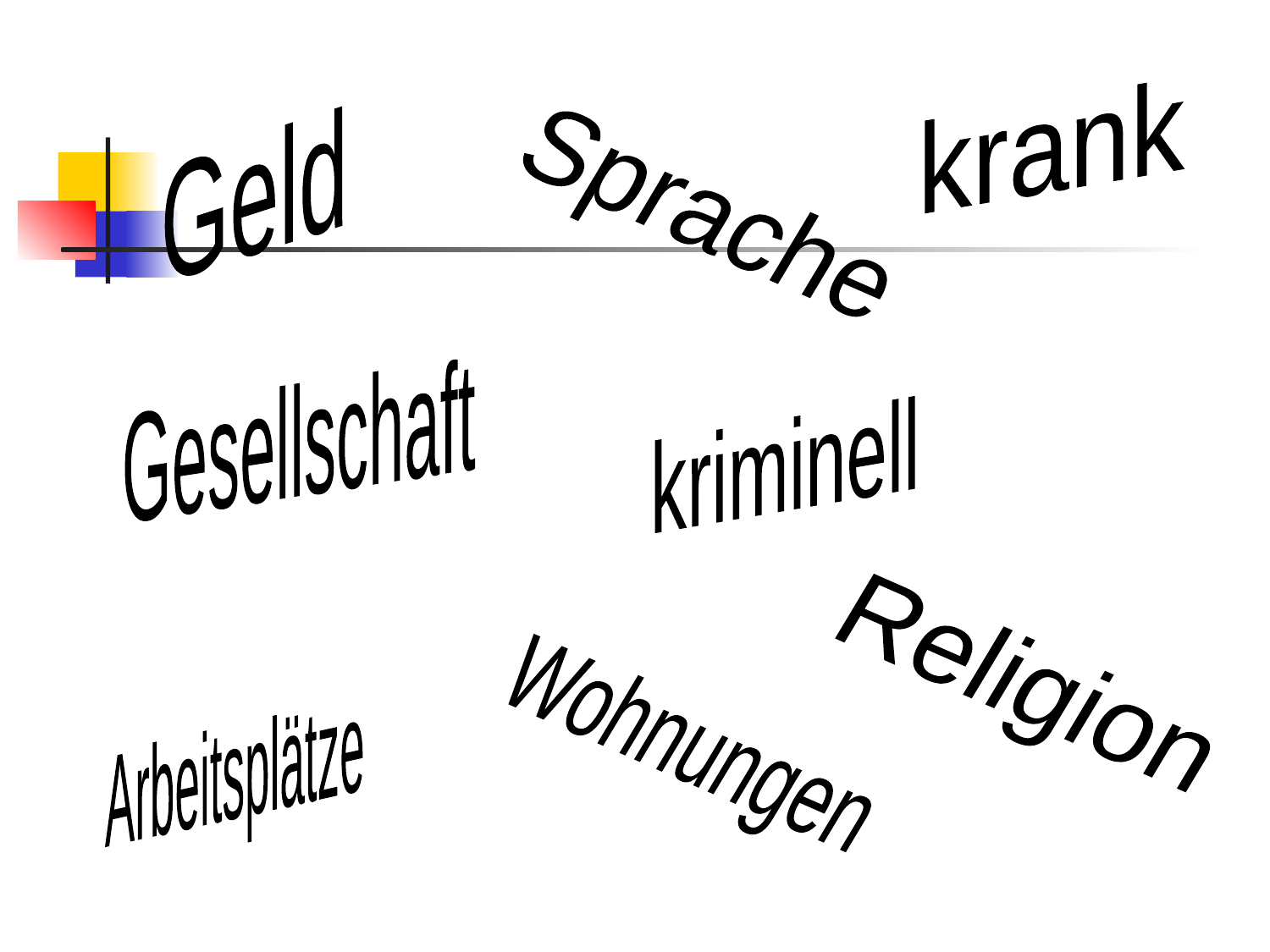

krank
Geld
Sprache
Gesellschaft
kriminell
Religion
Wohnungen
Arbeitsplätze